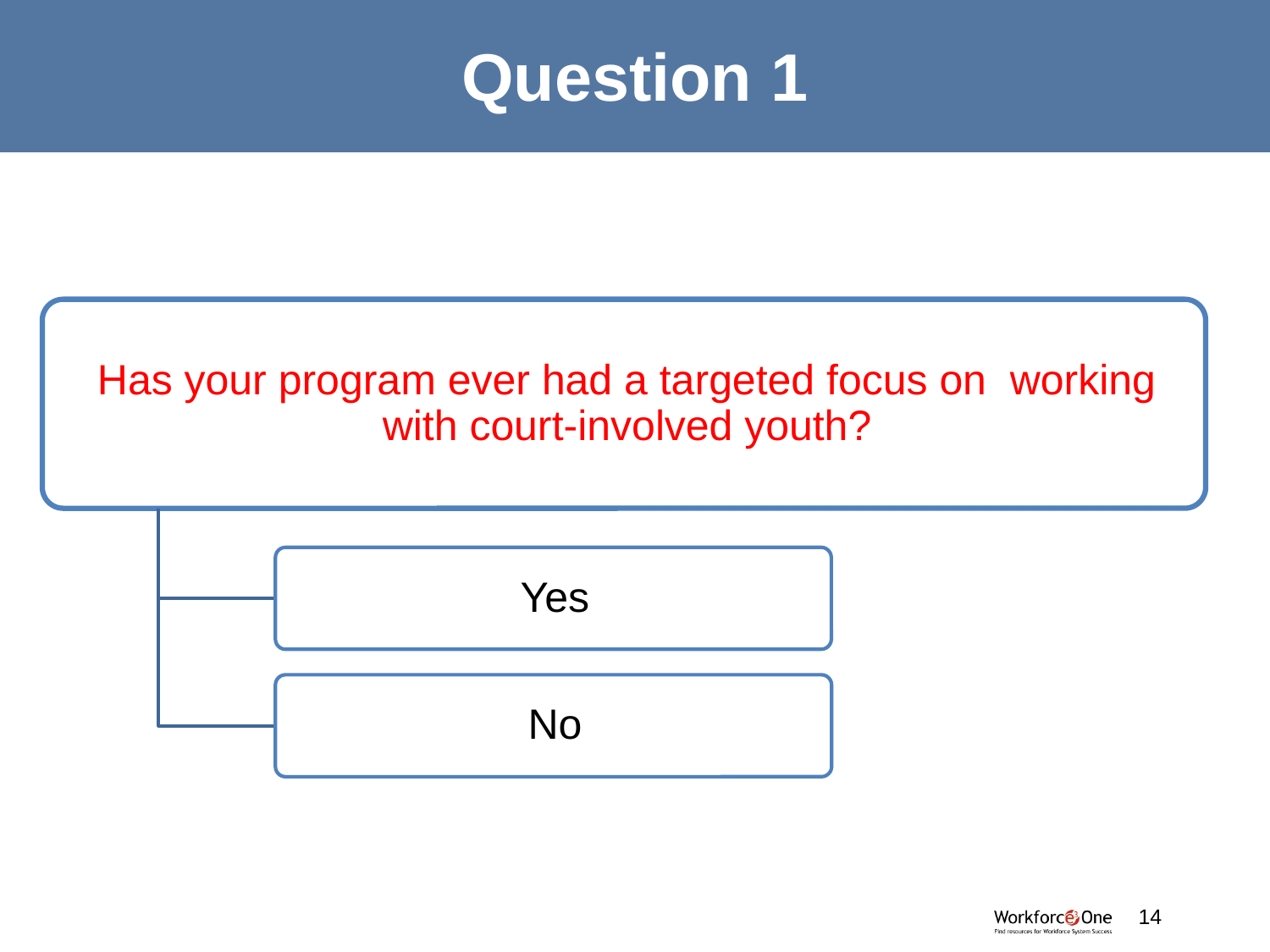

# Question 1
Has your program ever had a targeted focus on  working with court-involved youth?
Yes
No
#
14